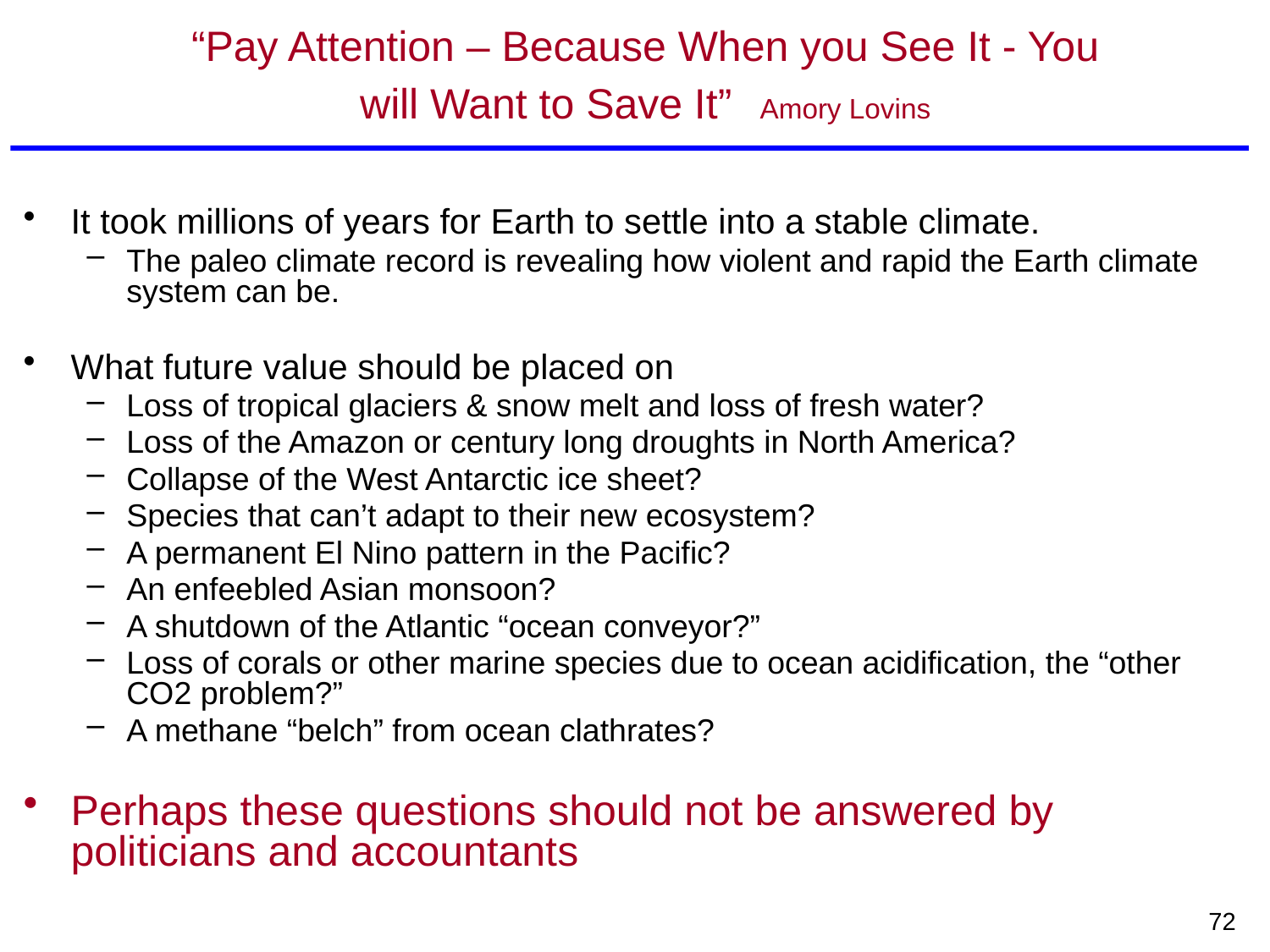

# “Pay Attention – Because When you See It - You will Want to Save It”  Amory Lovins
It took millions of years for Earth to settle into a stable climate.
The paleo climate record is revealing how violent and rapid the Earth climate system can be.

What future value should be placed on
Loss of tropical glaciers & snow melt and loss of fresh water?
Loss of the Amazon or century long droughts in North America?
Collapse of the West Antarctic ice sheet?
Species that can’t adapt to their new ecosystem?
A permanent El Nino pattern in the Pacific?
An enfeebled Asian monsoon?
A shutdown of the Atlantic “ocean conveyor?”
Loss of corals or other marine species due to ocean acidification, the “other CO2 problem?”
A methane “belch” from ocean clathrates?

Perhaps these questions should not be answered by politicians and accountants
72